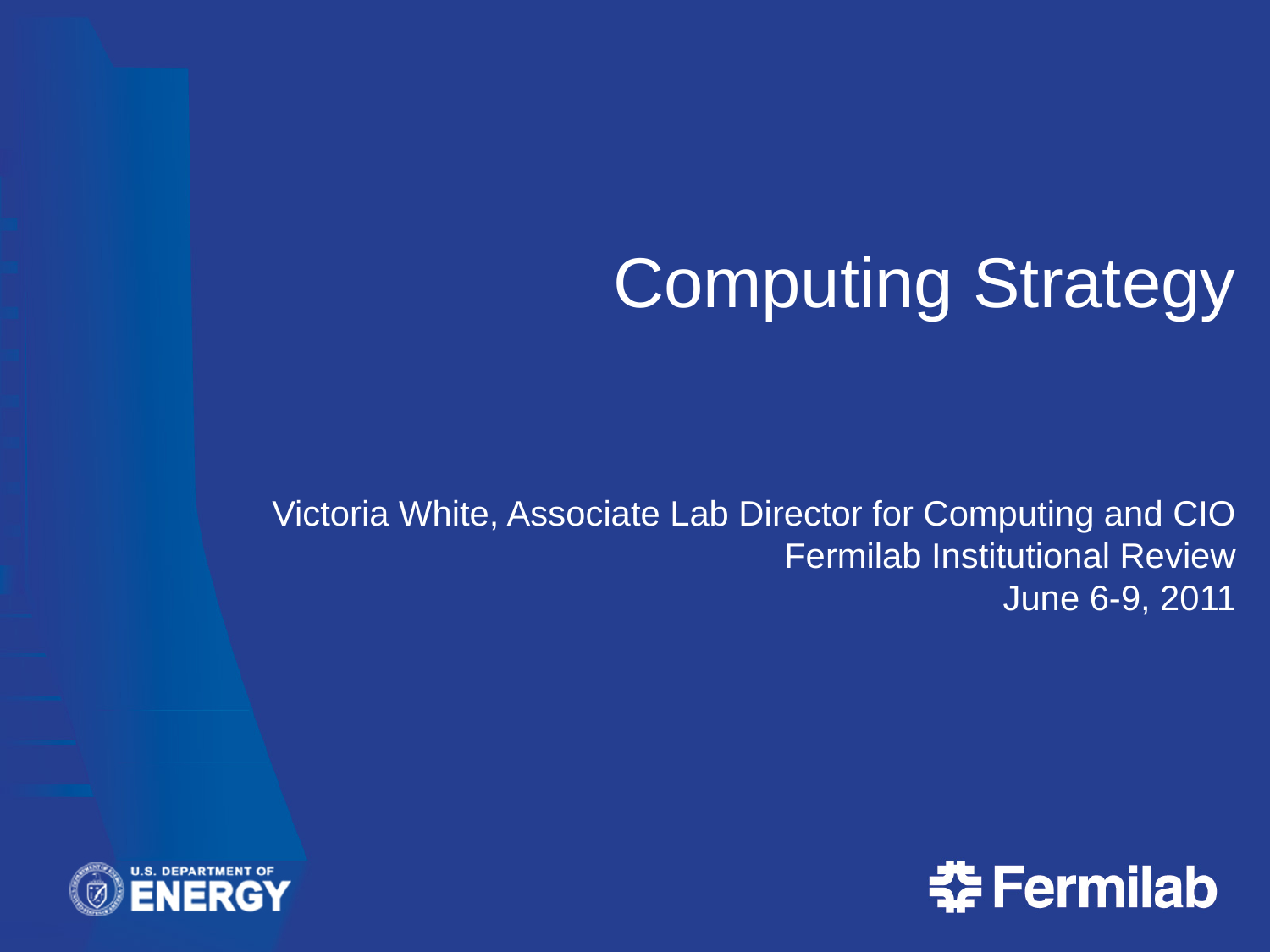

# Computing Strategy Victoria White, Associate Lab Director for Computing and CIO Fermilab Institutional Review June 6-9, 2011